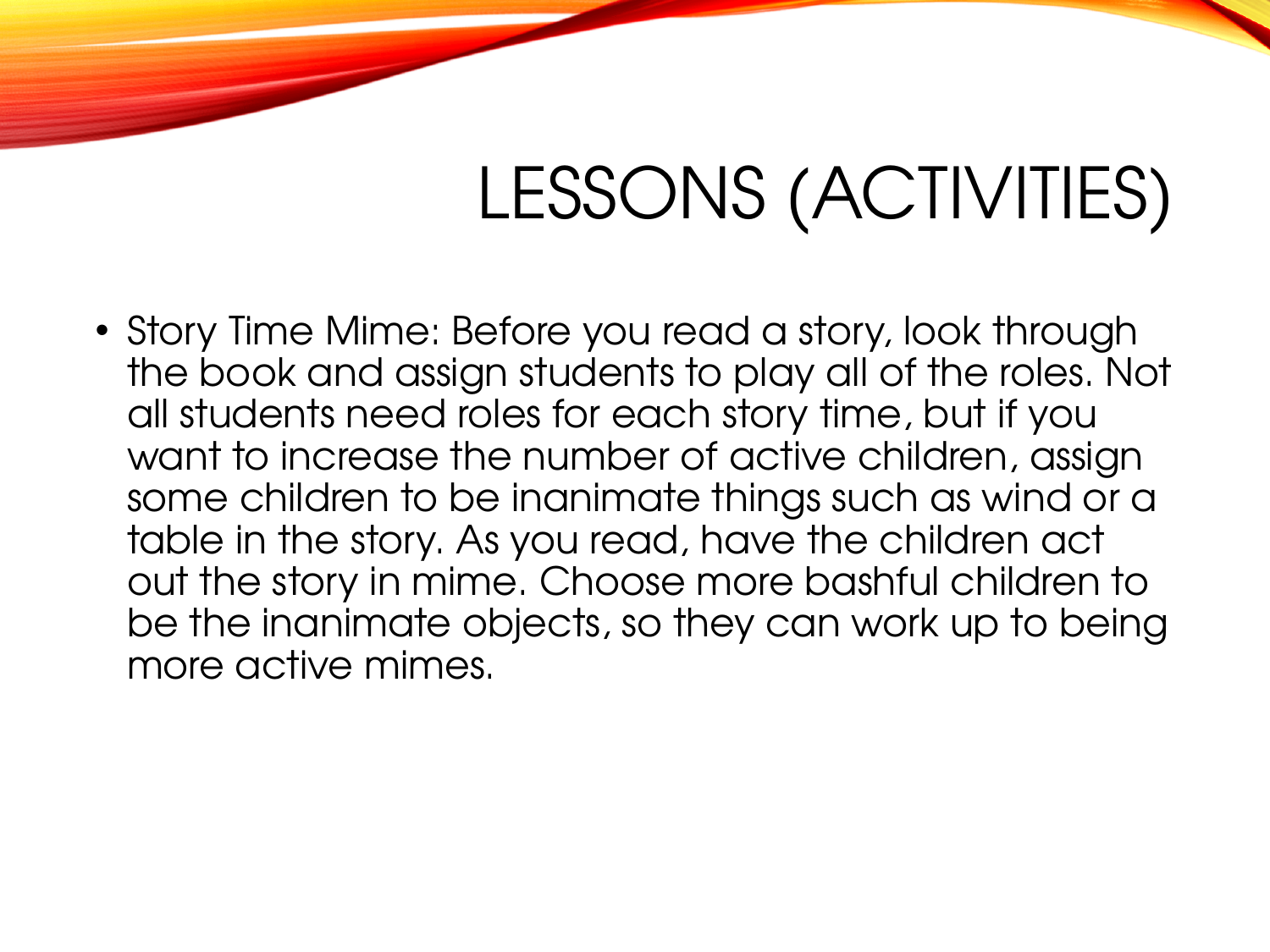

# Lessons (Activities)
Story Time Mime: Before you read a story, look through the book and assign students to play all of the roles. Not all students need roles for each story time, but if you want to increase the number of active children, assign some children to be inanimate things such as wind or a table in the story. As you read, have the children act out the story in mime. Choose more bashful children to be the inanimate objects, so they can work up to being more active mimes.